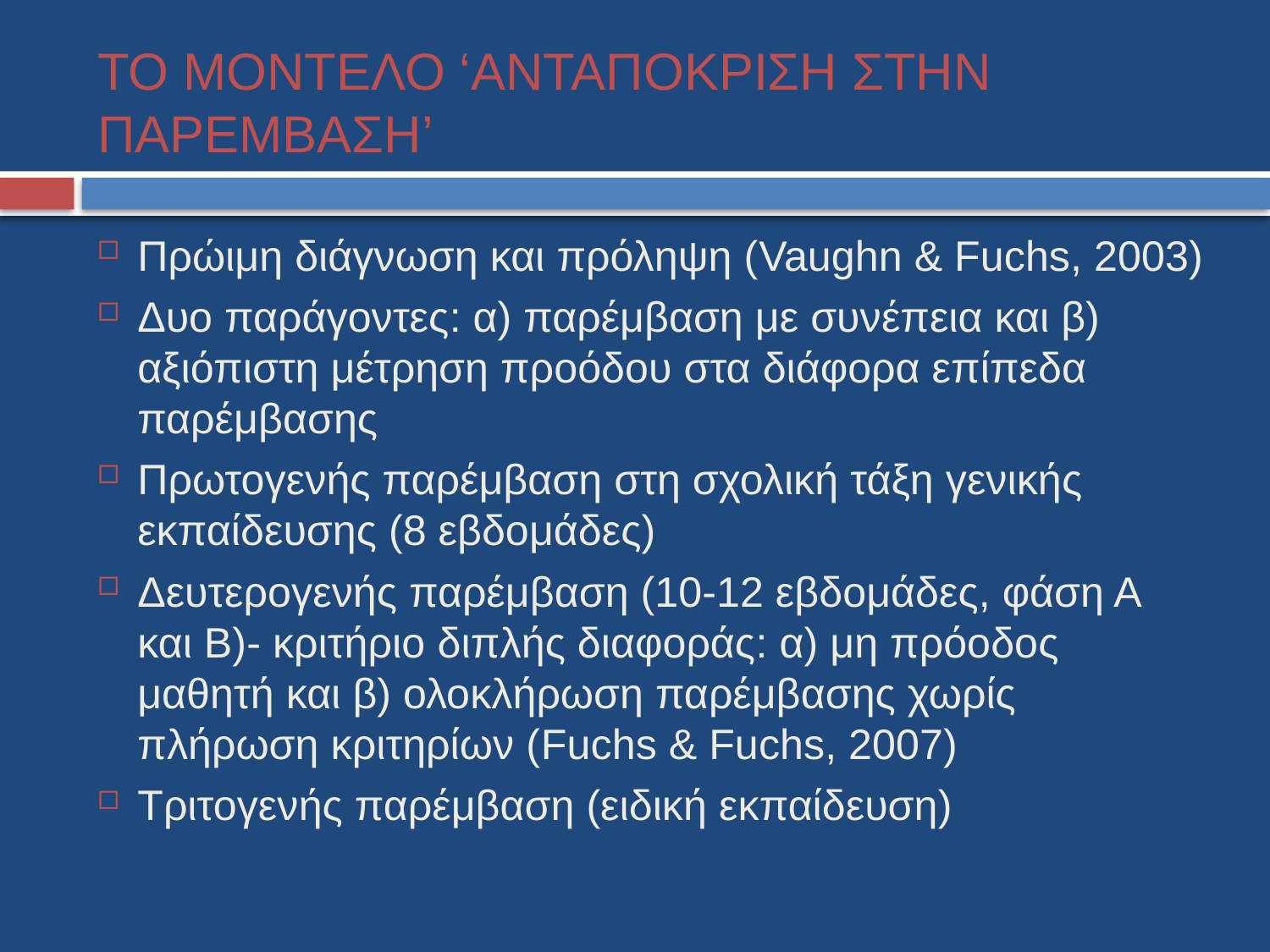

# ΤΟ ΜΟΝΤΕΛΟ ‘ΑΝΤΑΠΟΚΡΙΣΗ ΣΤΗΝ ΠΑΡΕΜΒΑΣΗ’
Πρώιμη διάγνωση και πρόληψη (Vaughn & Fuchs, 2003)
Δυο παράγοντες: α) παρέμβαση με συνέπεια και β) αξιόπιστη μέτρηση προόδου στα διάφορα επίπεδα παρέμβασης
Πρωτογενής παρέμβαση στη σχολική τάξη γενικής εκπαίδευσης (8 εβδομάδες)
Δευτερογενής παρέμβαση (10-12 εβδομάδες, φάση Α και Β)- κριτήριο διπλής διαφοράς: α) μη πρόοδος μαθητή και β) ολοκλήρωση παρέμβασης χωρίς πλήρωση κριτηρίων (Fuchs & Fuchs, 2007)
Τριτογενής παρέμβαση (ειδική εκπαίδευση)